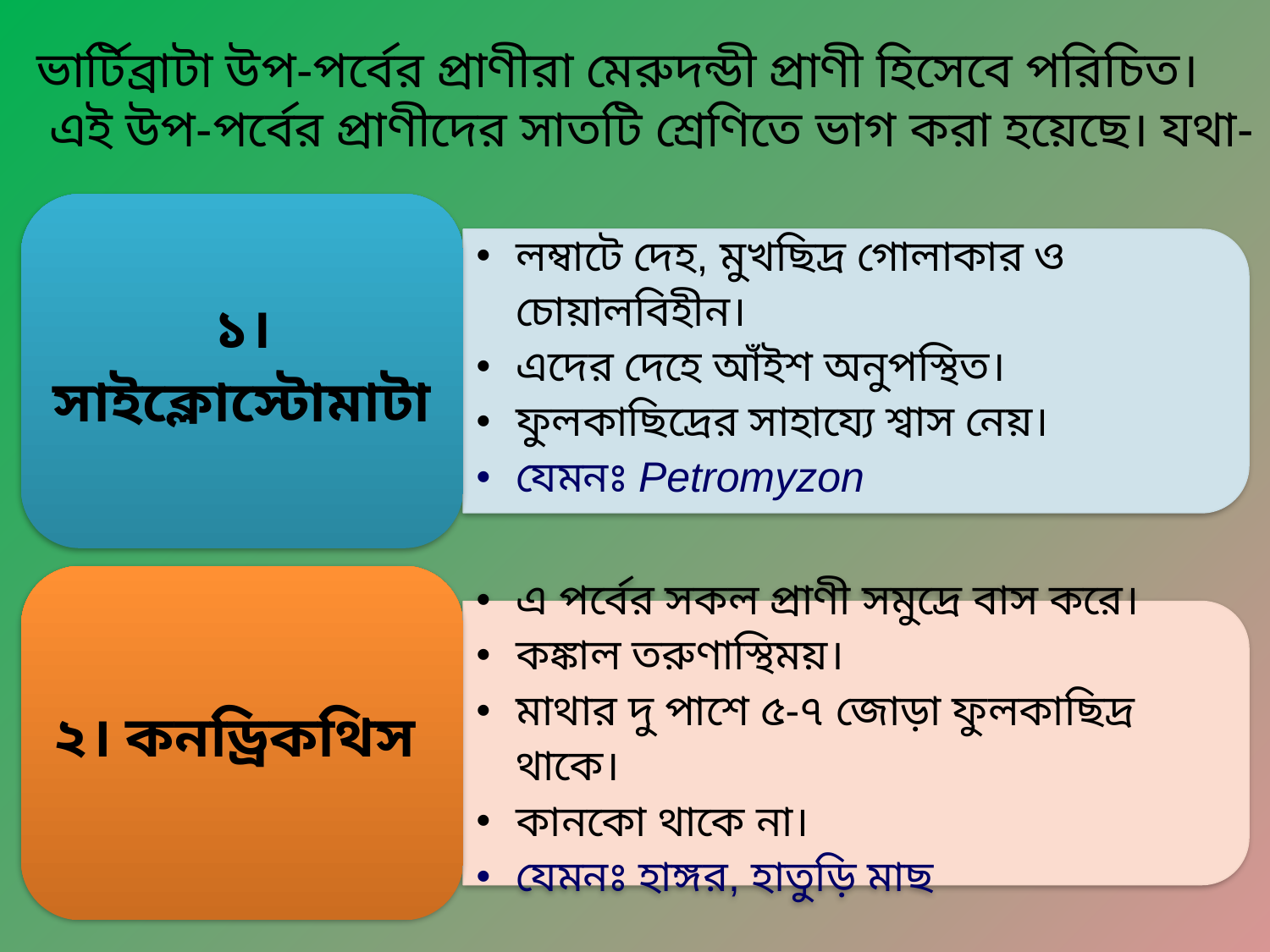

ভার্টিব্রাটা উপ-পর্বের প্রাণীরা মেরুদন্ডী প্রাণী হিসেবে পরিচিত।
 এই উপ-পর্বের প্রাণীদের সাতটি শ্রেণিতে ভাগ করা হয়েছে। যথা-
১। সাইক্লোস্টোমাটা
লম্বাটে দেহ, মুখছিদ্র গোলাকার ও চোয়ালবিহীন।
এদের দেহে আঁইশ অনুপস্থিত।
২। কনড্রিকথিস
এ পর্বের সকল প্রাণী সমুদ্রে বাস করে।
কঙ্কাল তরুণাস্থিময়।
ফুলকাছিদ্রের সাহায্যে শ্বাস নেয়।
কানকো থাকে না।
মাথার দু পাশে ৫-৭ জোড়া ফুলকাছিদ্র থাকে।
যেমনঃ Petromyzon
যেমনঃ হাঙ্গর, হাতুড়ি মাছ